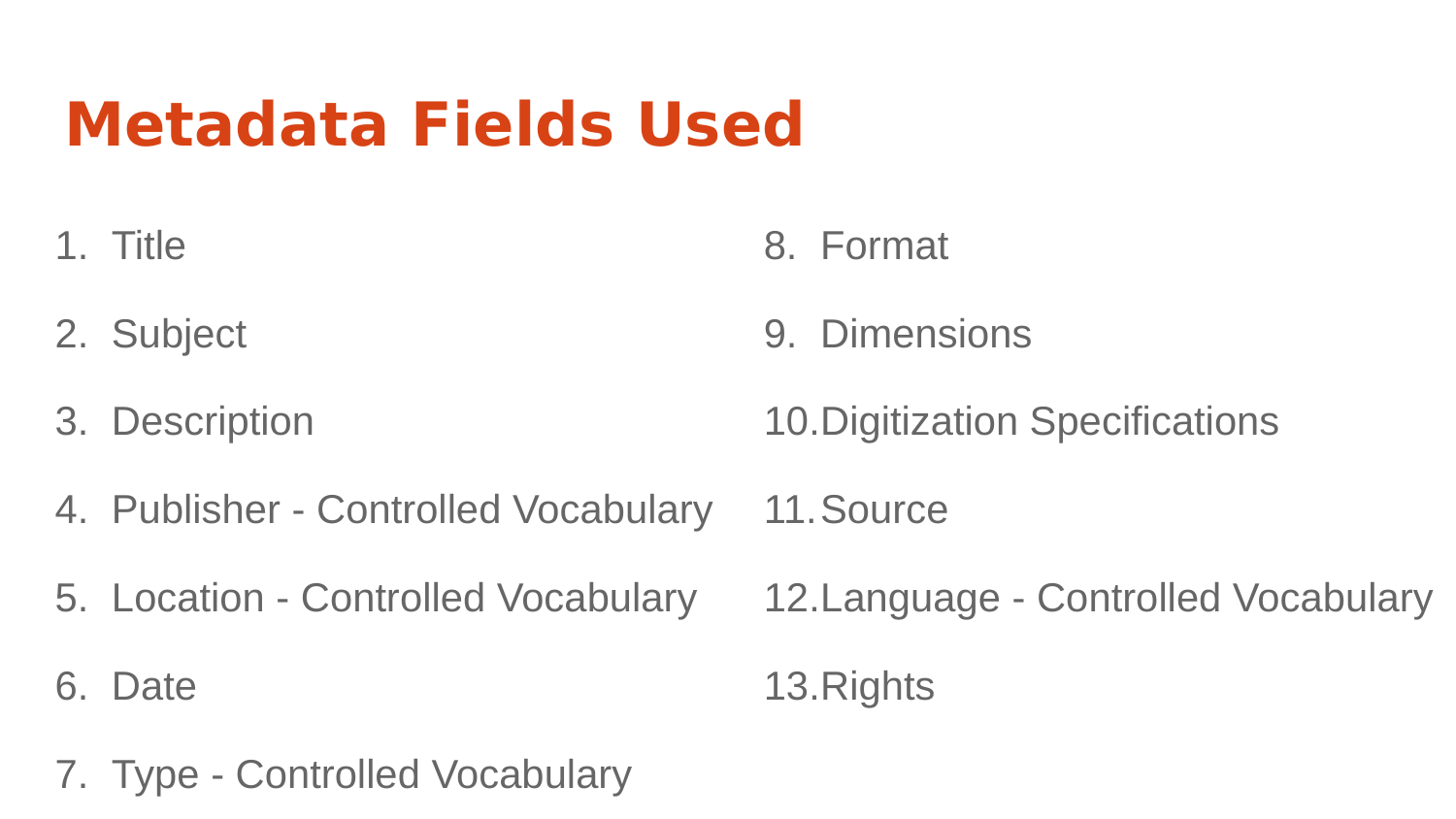

# Metadata Fields Used
Title
Subject
Description
Publisher - Controlled Vocabulary
Location - Controlled Vocabulary
Date
Type - Controlled Vocabulary
Format
Dimensions
Digitization Specifications
Source
Language - Controlled Vocabulary
Rights